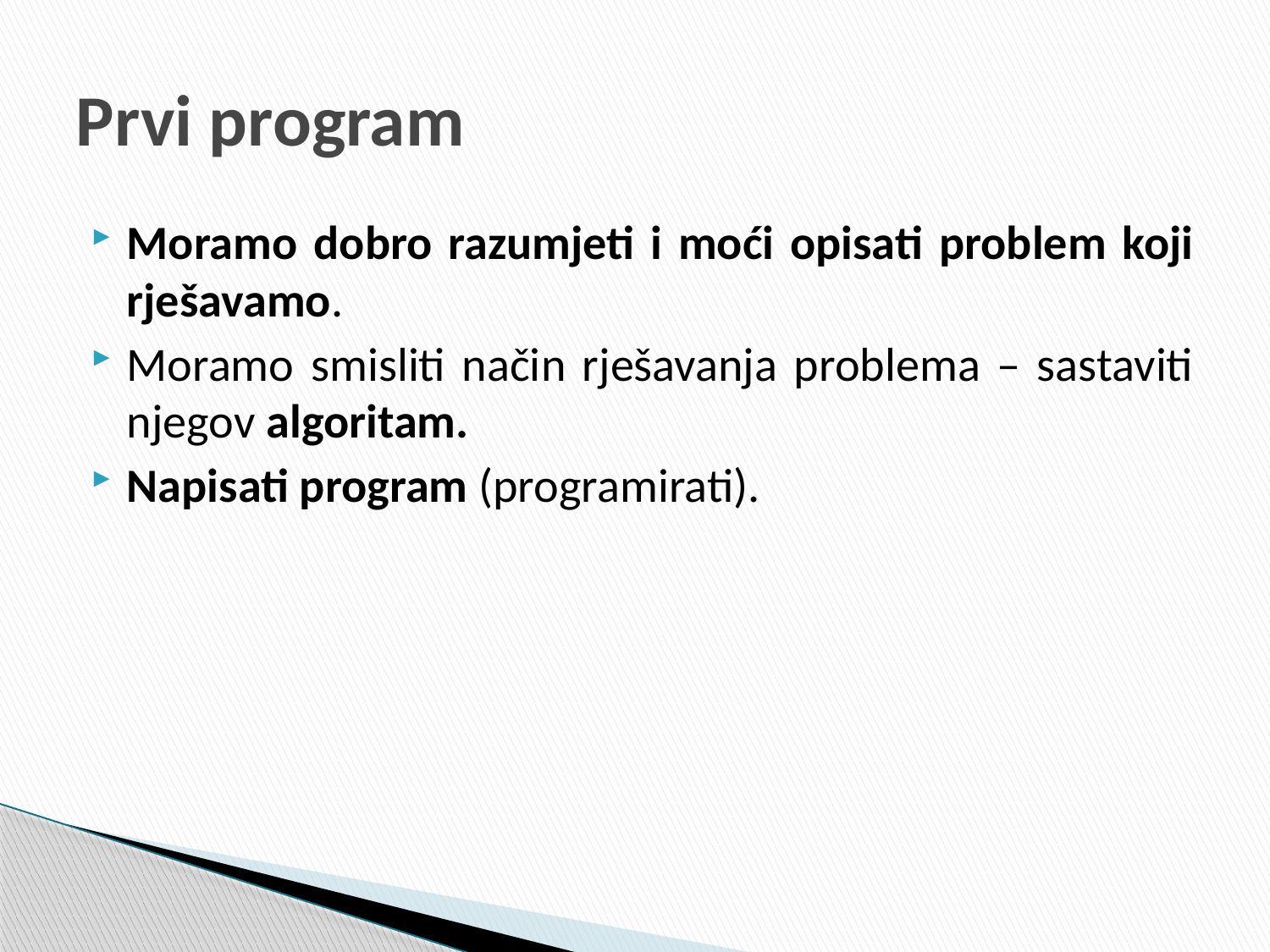

# Prvi program
Moramo dobro razumjeti i moći opisati problem koji rješavamo.
Moramo smisliti način rješavanja problema – sastaviti njegov algoritam.
Napisati program (programirati).